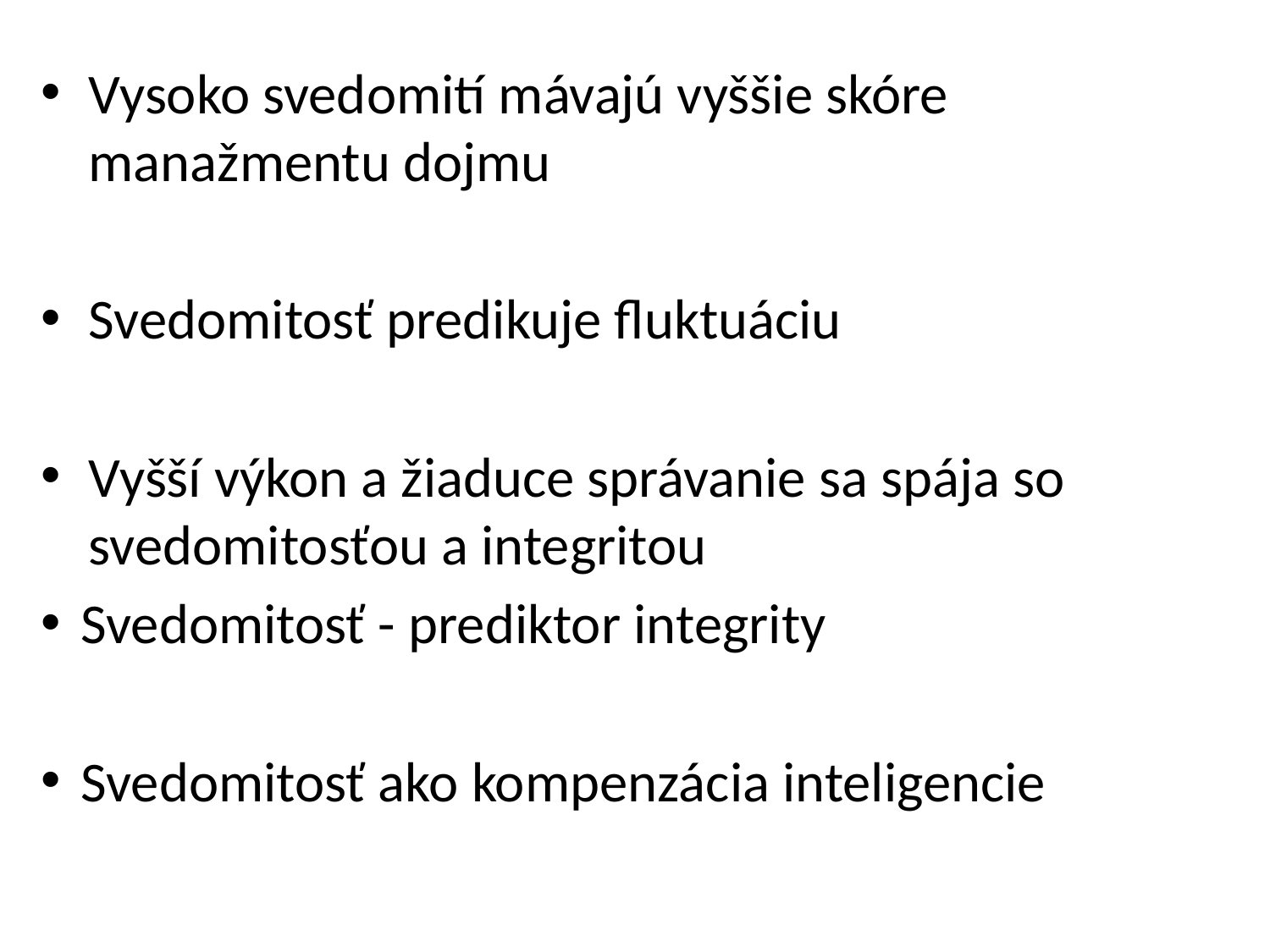

Vysoko svedomití mávajú vyššie skóre manažmentu dojmu

Svedomitosť predikuje fluktuáciu

Vyšší výkon a žiaduce správanie sa spája so svedomitosťou a integritou
Svedomitosť - prediktor integrity

Svedomitosť ako kompenzácia inteligencie